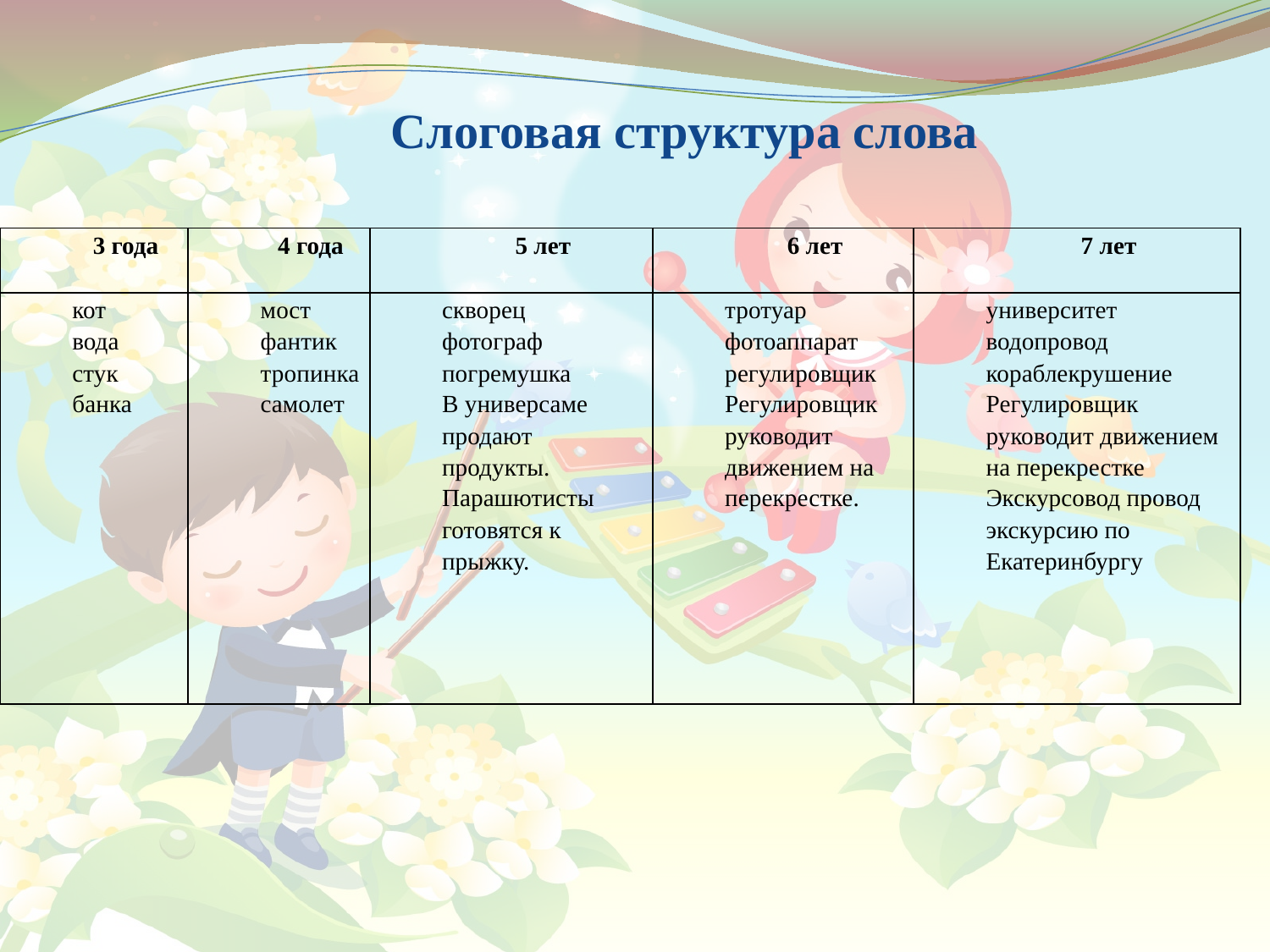

# Слоговая структура слова
| 3 года | 4 года | 5 лет | 6 лет | 7 лет |
| --- | --- | --- | --- | --- |
| кот вода стук банка | мост фантик тропинка самолет | скворец фотограф погремушка В универсаме продают продукты. Парашютисты готовятся к прыжку. | тротуар фотоаппарат регулировщик Регулировщик руководит движением на перекрестке. | университет водопровод кораблекрушение Регулировщик руководит движением на перекрестке Экскурсовод провод экскурсию по Екатеринбургу |